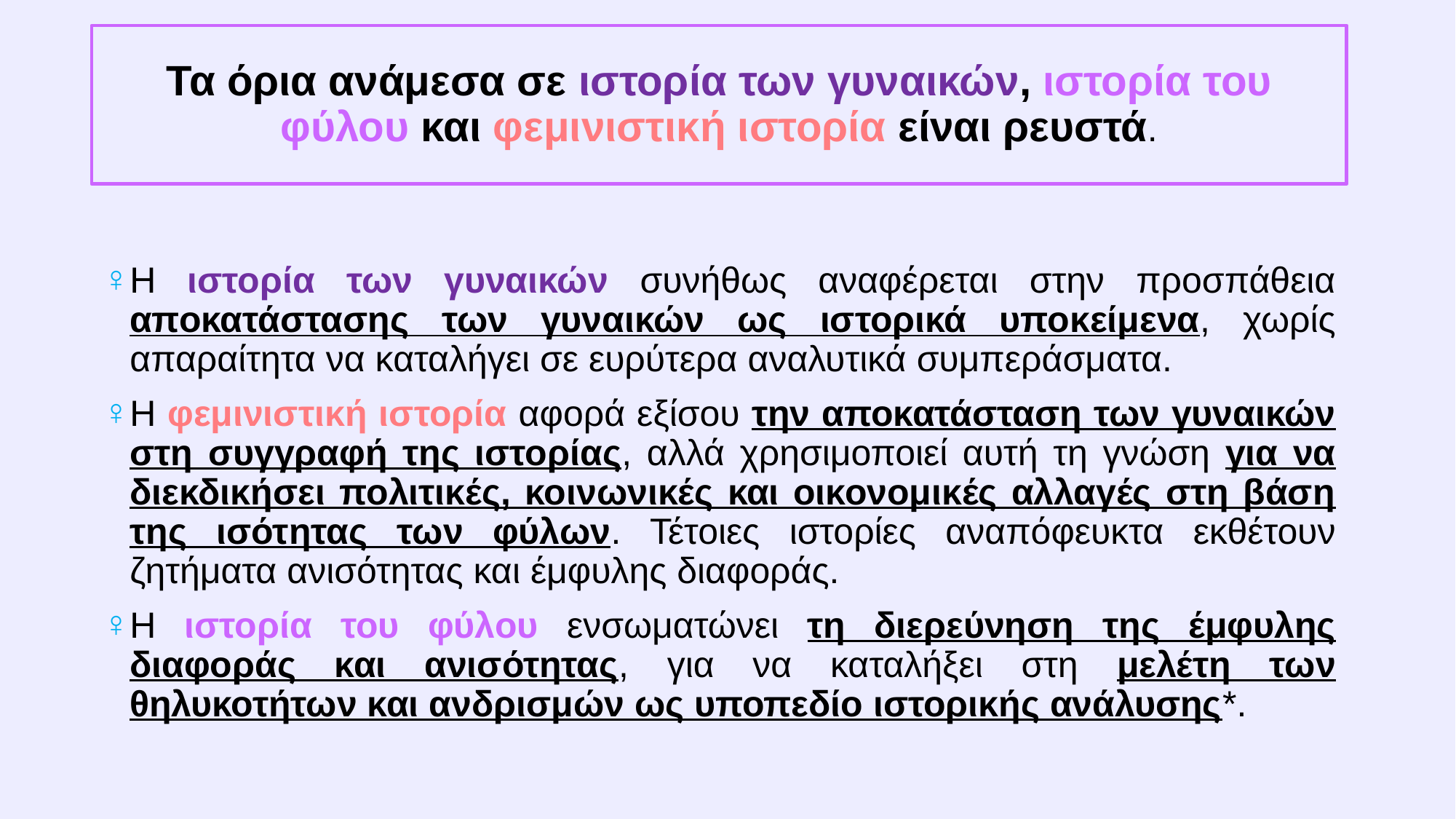

# Τα όρια ανάμεσα σε ιστορία των γυναικών, ιστορία του φύλου και φεμινιστική ιστορία είναι ρευστά.

Η ιστορία των γυναικών συνήθως αναφέρεται στην προσπάθεια αποκατάστασης των γυναικών ως ιστορικά υποκείμενα, χωρίς απαραίτητα να καταλήγει σε ευρύτερα αναλυτικά συμπεράσματα.
Η φεμινιστική ιστορία αφορά εξίσου την αποκατάσταση των γυναικών στη συγγραφή της ιστορίας, αλλά χρησιμοποιεί αυτή τη γνώση για να διεκδικήσει πολιτικές, κοινωνικές και οικονομικές αλλαγές στη βάση της ισότητας των φύλων. Τέτοιες ιστορίες αναπόφευκτα εκθέτουν ζητήματα ανισότητας και έμφυλης διαφοράς.
Η ιστορία του φύλου ενσωματώνει τη διερεύνηση της έμφυλης διαφοράς και ανισότητας, για να καταλήξει στη μελέτη των θηλυκοτήτων και ανδρισμών ως υποπεδίο ιστορικής ανάλυσης*.